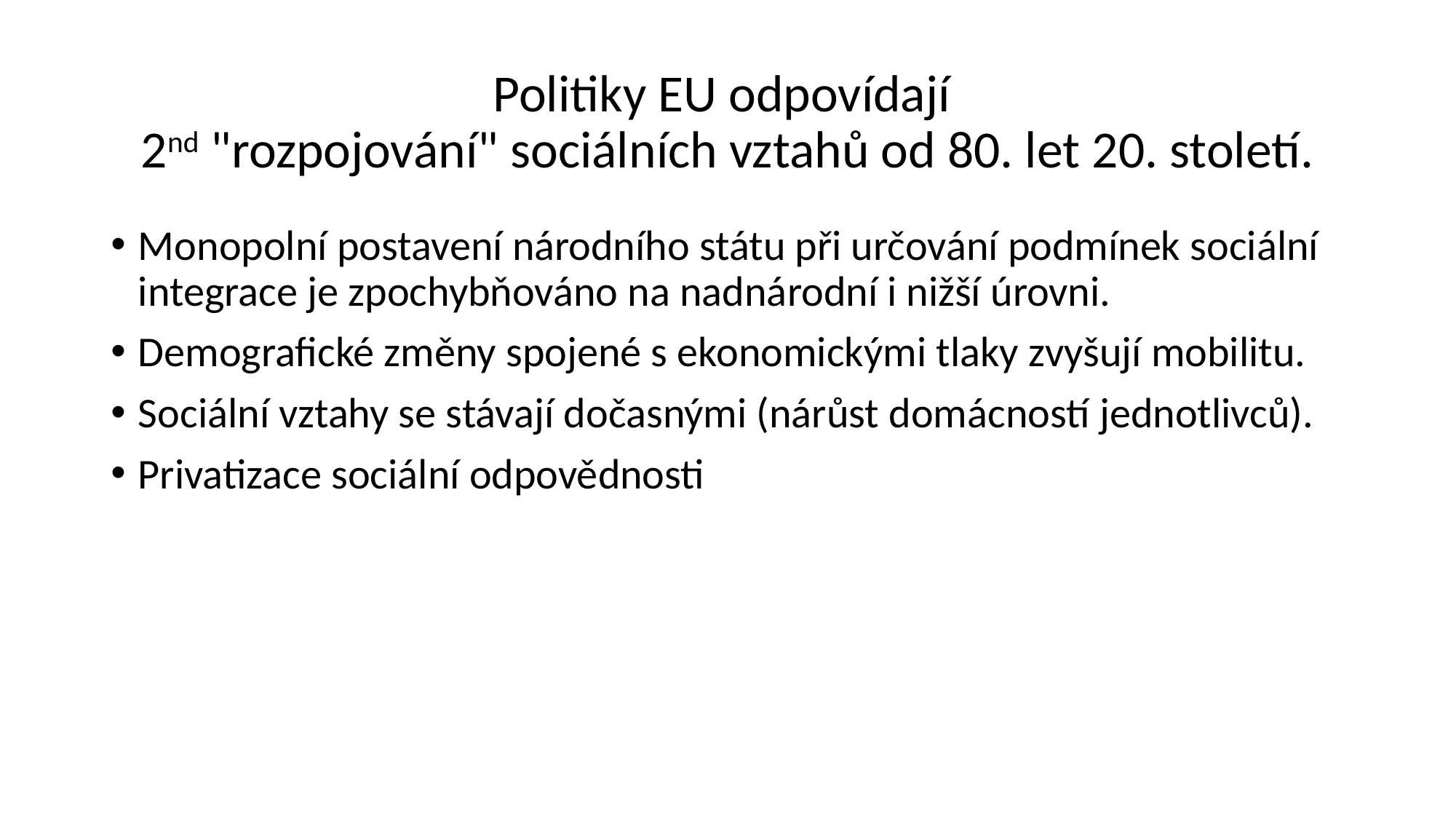

# Politiky EU odpovídají 2nd "rozpojování" sociálních vztahů od 80. let 20. století.
Monopolní postavení národního státu při určování podmínek sociální integrace je zpochybňováno na nadnárodní i nižší úrovni.
Demografické změny spojené s ekonomickými tlaky zvyšují mobilitu.
Sociální vztahy se stávají dočasnými (nárůst domácností jednotlivců).
Privatizace sociální odpovědnosti